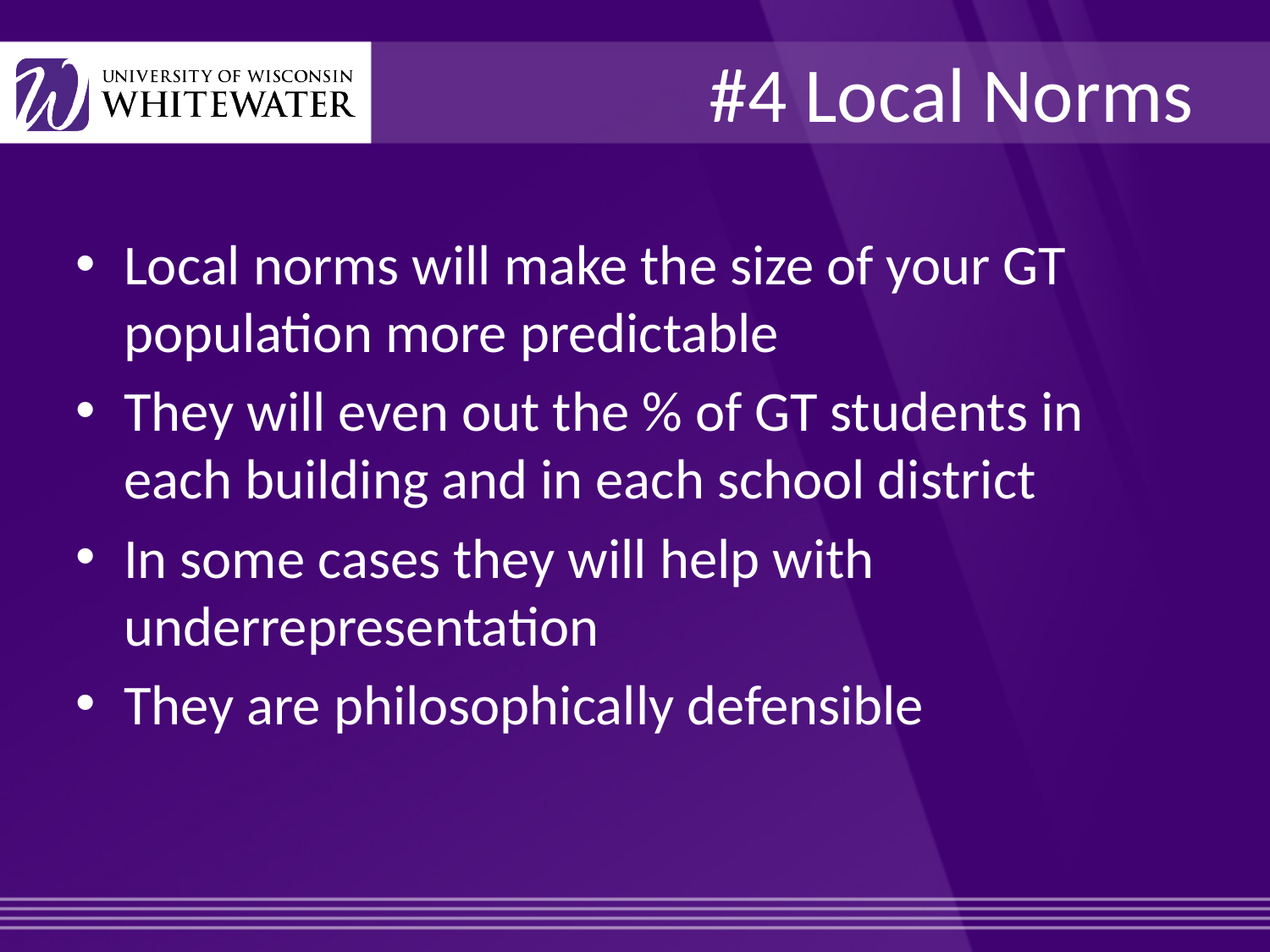

# #4 Local Norms
Local norms will make the size of your GT population more predictable
They will even out the % of GT students in each building and in each school district
In some cases they will help with underrepresentation
They are philosophically defensible